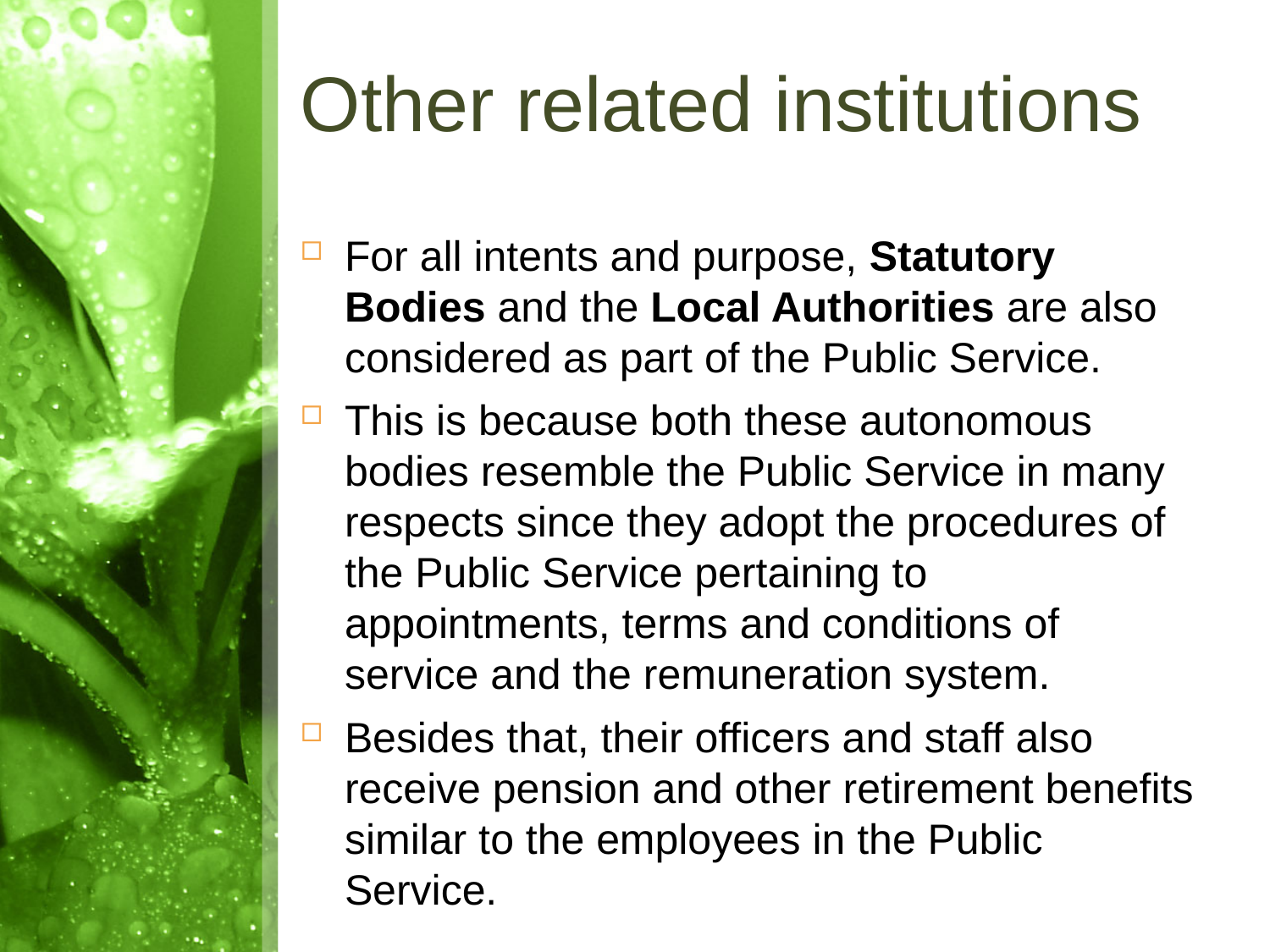

# Other related institutions
For all intents and purpose, Statutory Bodies and the Local Authorities are also considered as part of the Public Service.
This is because both these autonomous bodies resemble the Public Service in many respects since they adopt the procedures of the Public Service pertaining to appointments, terms and conditions of service and the remuneration system.
Besides that, their officers and staff also receive pension and other retirement benefits similar to the employees in the Public Service.